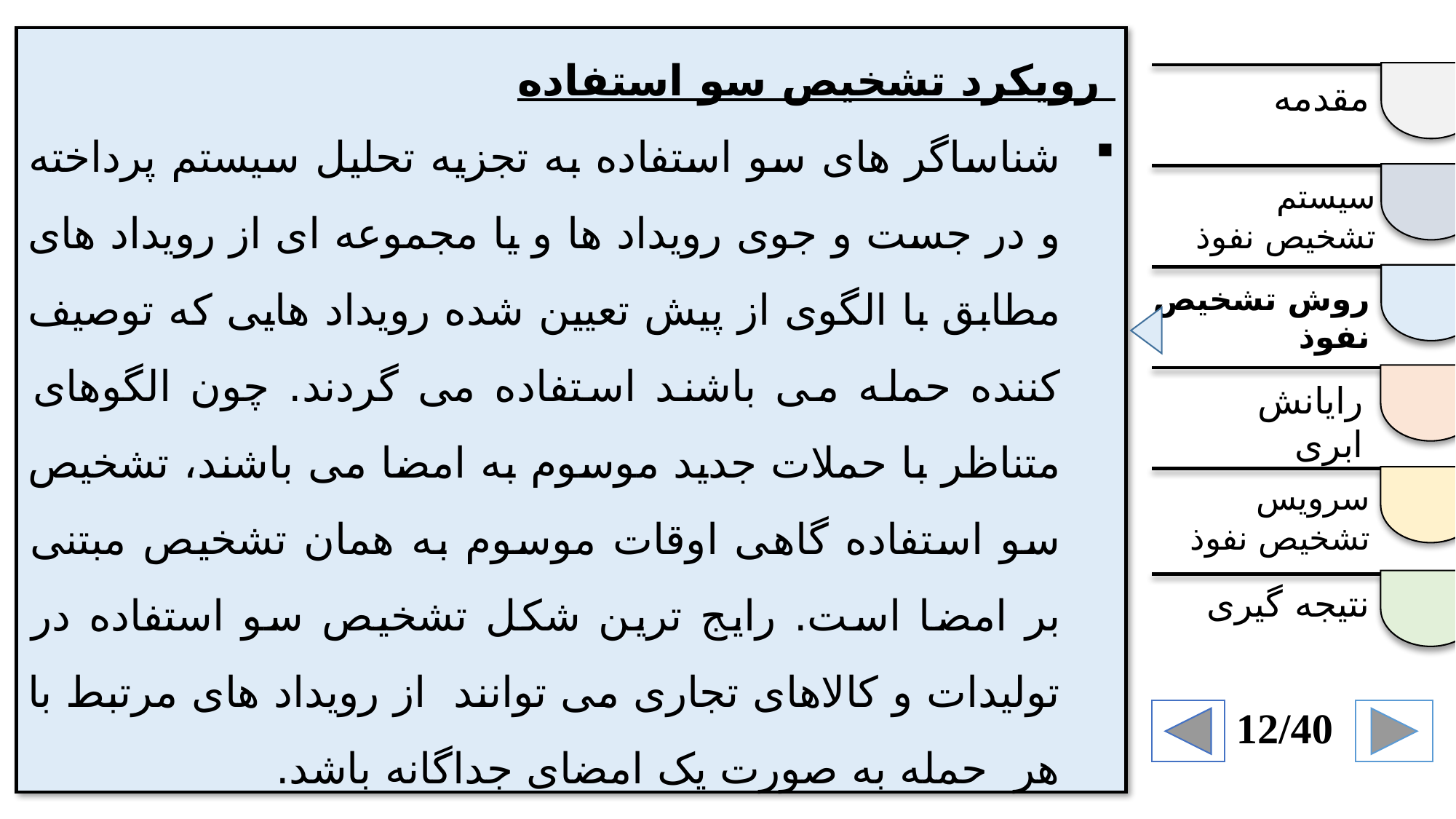

رویکرد تشخیص سو استفاده
شناساگر های سو استفاده به تجزیه تحلیل سیستم پرداخته و در جست و جوی رویداد ها و یا مجموعه ای از رویداد های مطابق با الگوی از پیش تعیین شده رویداد هایی که توصیف کننده حمله می باشند استفاده می گردند. چون الگوهای متناظر با حملات جدید موسوم به امضا می باشند، تشخیص سو استفاده گاهی اوقات موسوم به همان تشخیص مبتنی بر امضا است. رایج ترین شکل تشخیص سو استفاده در تولیدات و کالاهای تجاری می توانند  از رویداد های مرتبط با هر  حمله به صورت یک امضای جداگانه باشد.

مقدمه

سیستم تشخیص نفوذ

روش تشخیص نفوذ

رایانش ابری

سرویس تشخیص نفوذ

نتیجه گیری
12/40